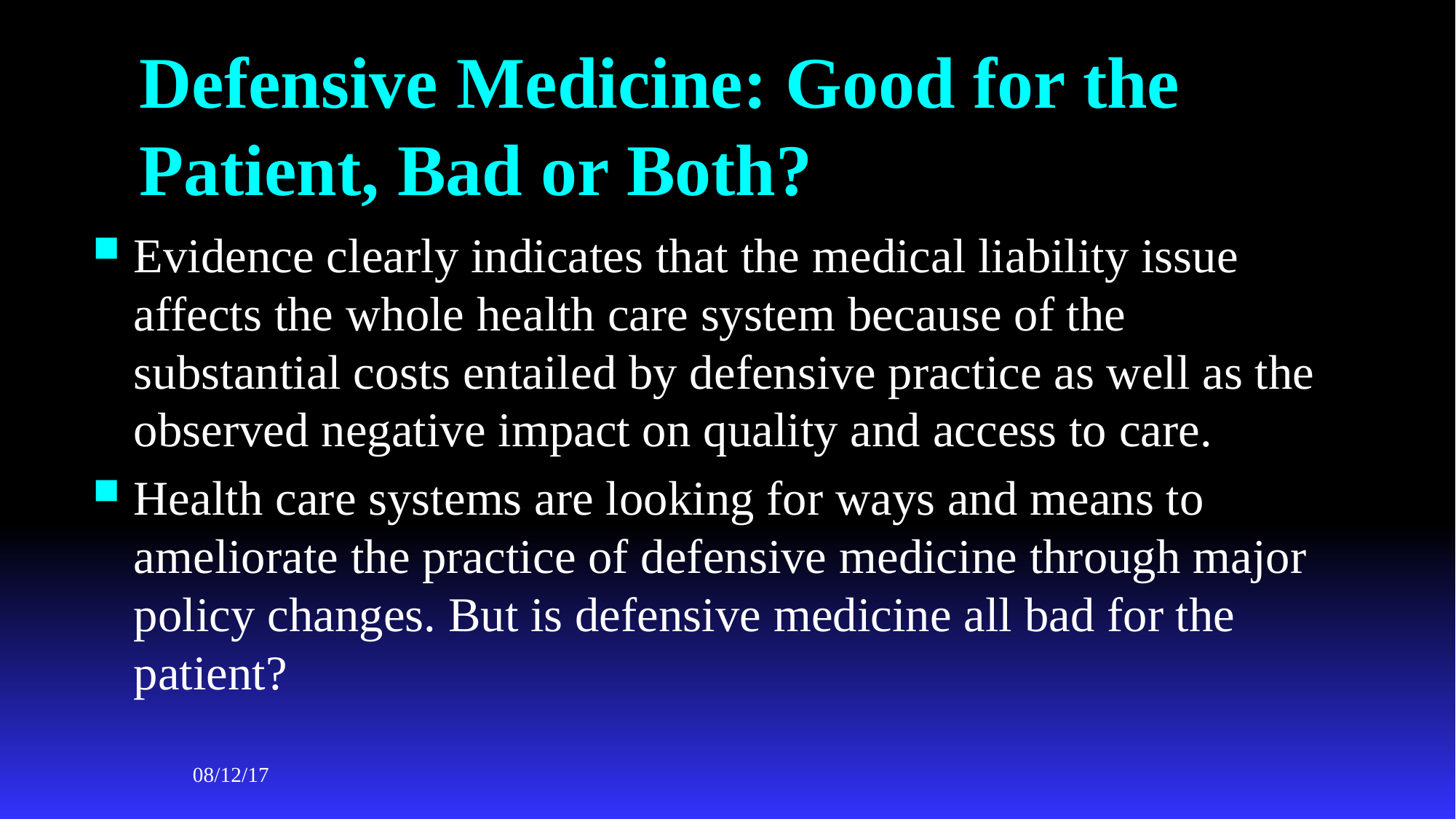

# Defensive Medicine: Good for the Patient, Bad or Both?
Evidence clearly indicates that the medical liability issue affects the whole health care system because of the substantial costs entailed by defensive practice as well as the observed negative impact on quality and access to care.
Health care systems are looking for ways and means to ameliorate the practice of defensive medicine through major policy changes. But is defensive medicine all bad for the patient?
08/12/17
KNH-UoN Medico-legal Issues in Health Symposium